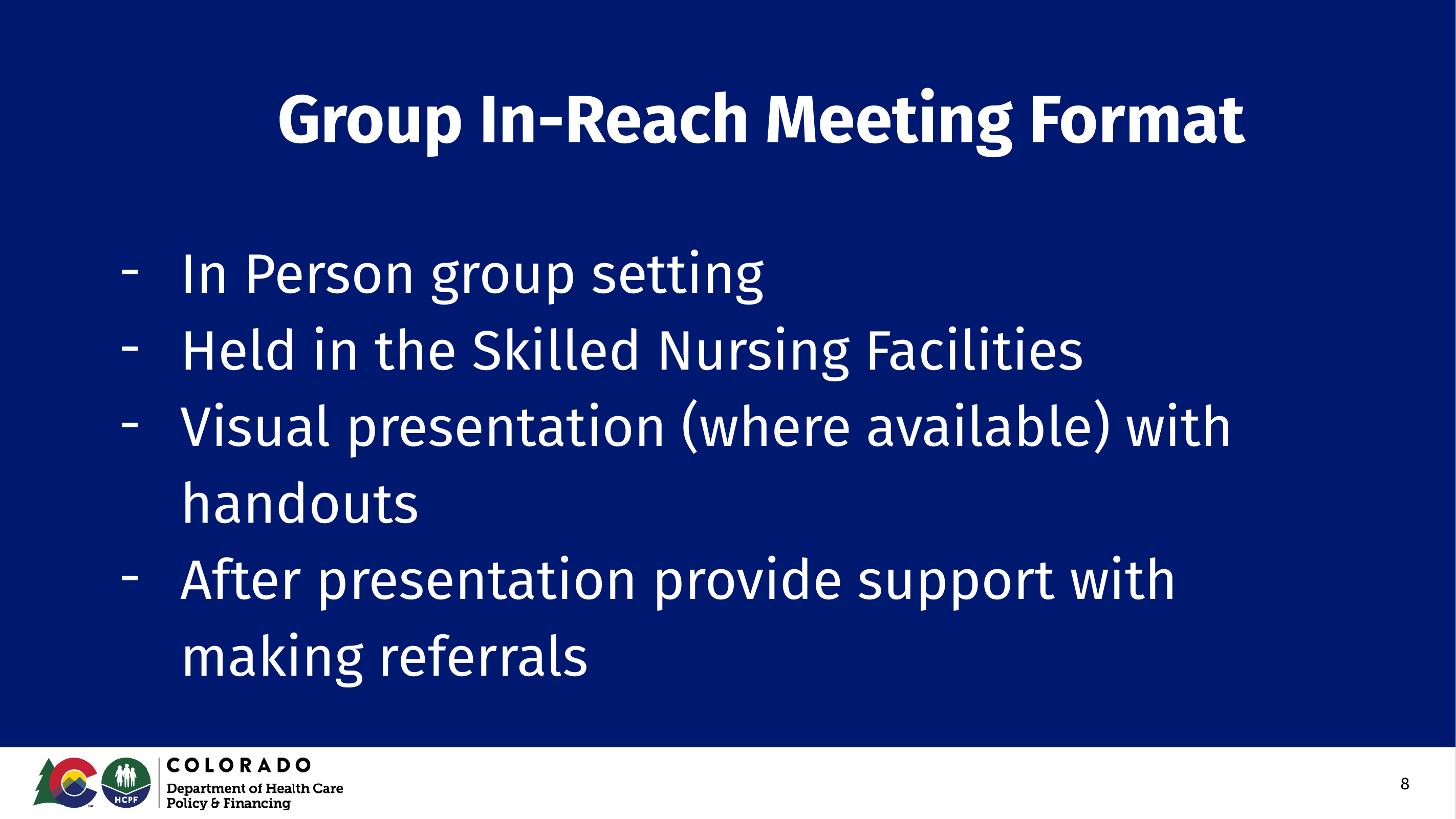

# Group In-Reach Meeting Format
In Person group setting
Held in the Skilled Nursing Facilities
Visual presentation (where available) with handouts
After presentation provide support with making referrals
8